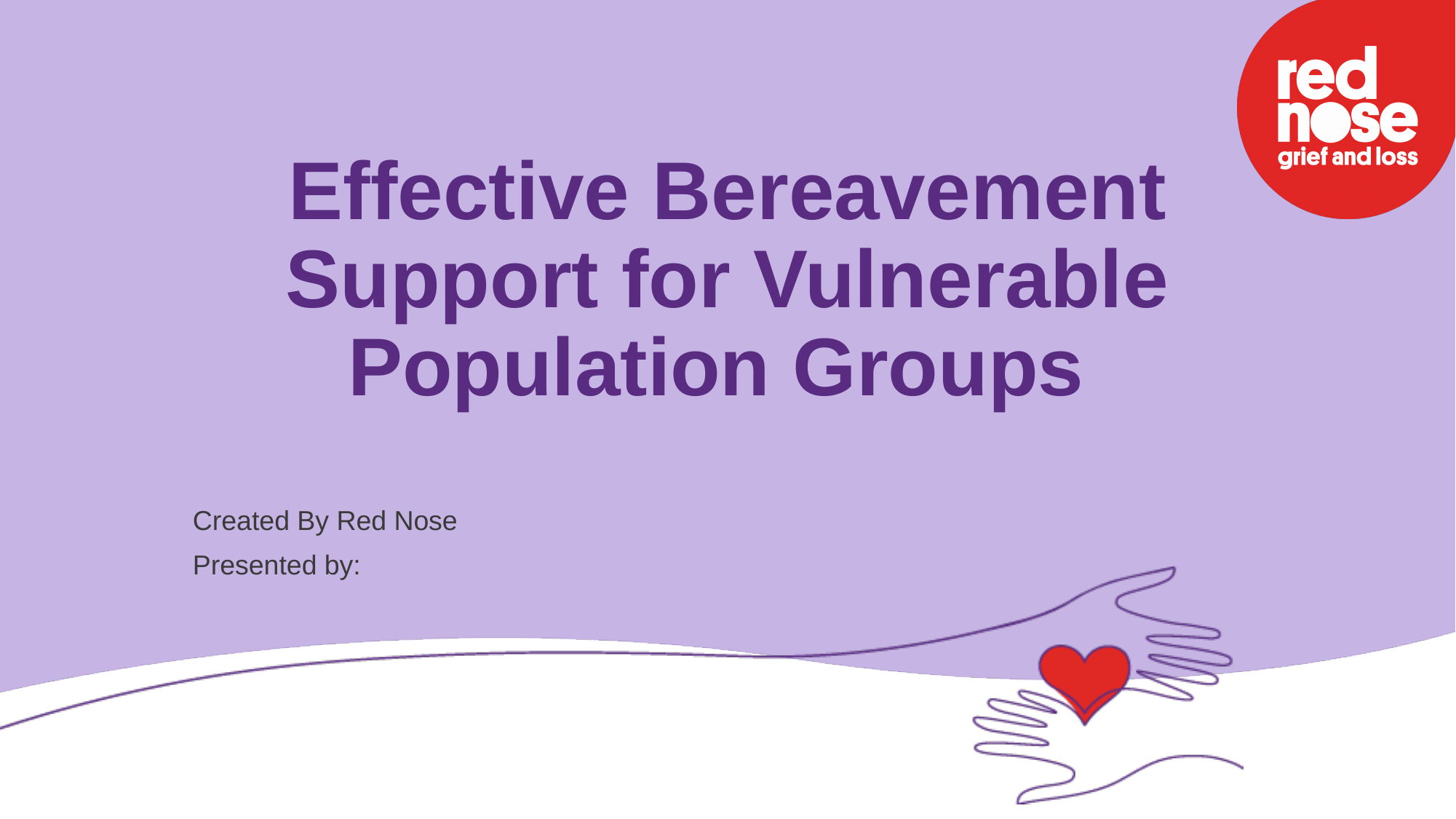

# Effective Bereavement Support for Vulnerable Population Groups
Created By Red Nose
Presented by: